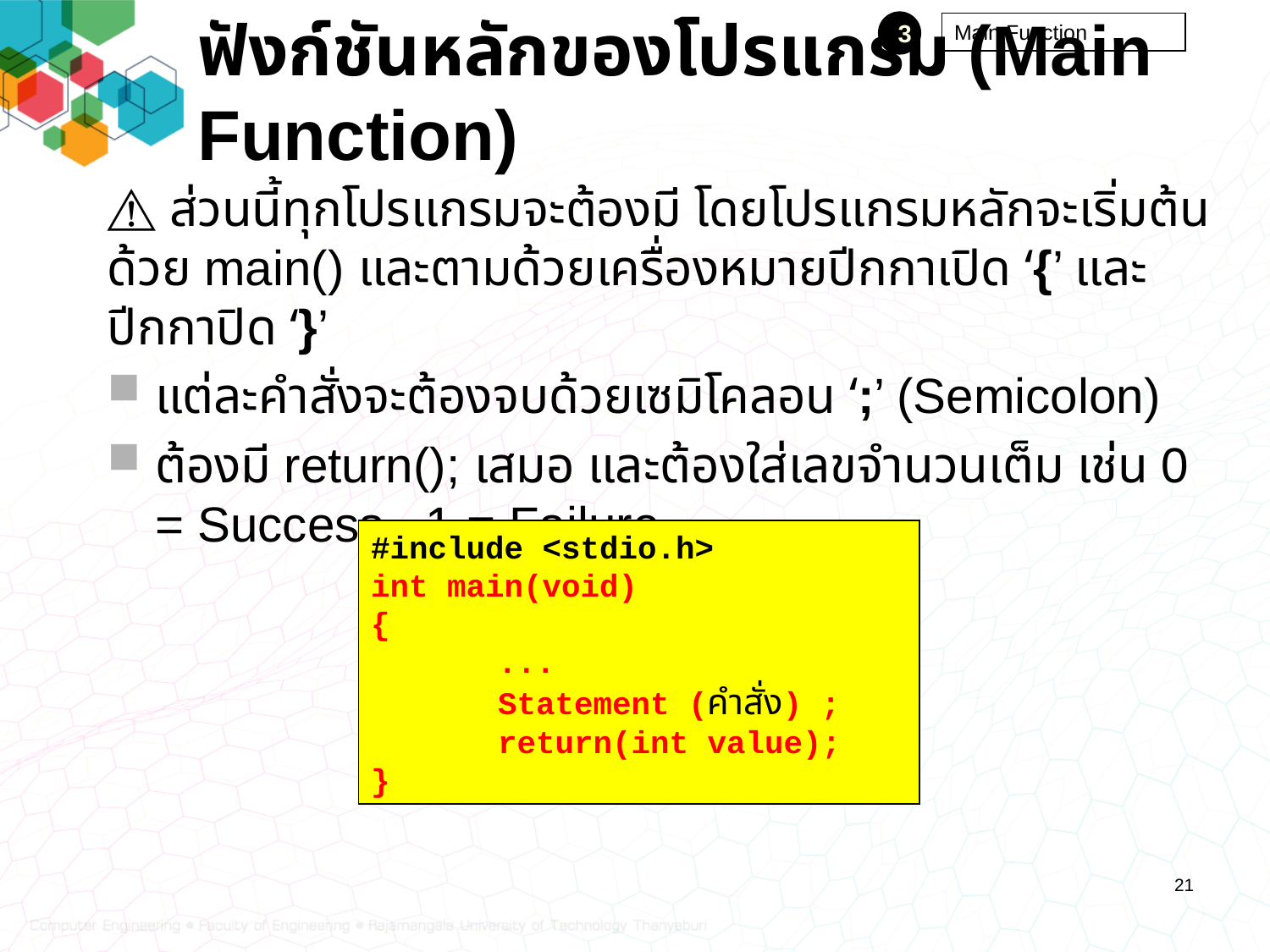

# ฟังก์ชันหลักของโปรแกรม (Main Function)
3
Main Function
⚠️ ส่วนนี้ทุกโปรแกรมจะต้องมี โดยโปรแกรมหลักจะเริ่มต้นด้วย main() และตามด้วยเครื่องหมายปีกกาเปิด ‘{’ และปีกกาปิด ‘}’
แต่ละคำสั่งจะต้องจบด้วยเซมิโคลอน ‘;’ (Semicolon)
ต้องมี return(); เสมอ และต้องใส่เลขจำนวนเต็ม เช่น 0 = Success , 1 = Failure
#include <stdio.h>
int main(void)
{
	...
	Statement (คำสั่ง) ;
	return(int value);
}
21